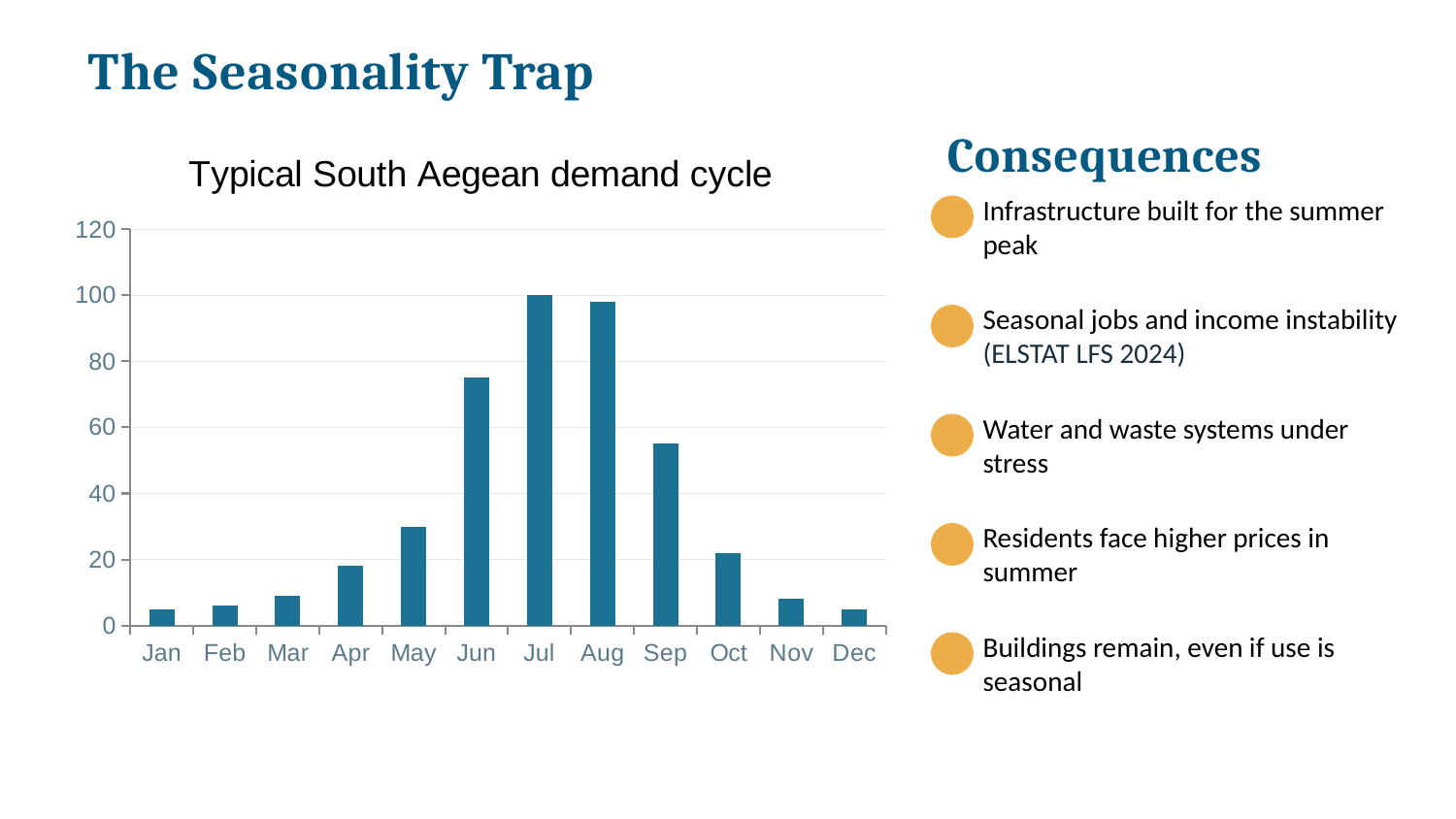

The Seasonality Trap

### Chart: Typical South Aegean demand cycle

| Category | Overnight Stays (indexed) |
|---|---|
| Jan | 5.0 |
| Feb | 6.0 |
| Mar | 9.0 |
| Apr | 18.0 |
| May | 30.0 |
| Jun | 75.0 |
| Jul | 100.0 |
| Aug | 98.0 |
| Sep | 55.0 |
| Oct | 22.0 |
| Nov | 8.0 |
| Dec | 5.0 |
Consequences
Infrastructure built for the summer peak

Seasonal jobs and income instability (ELSTAT LFS 2024)

Water and waste systems under stress

Residents face higher prices in summer

Buildings remain, even if use is seasonal